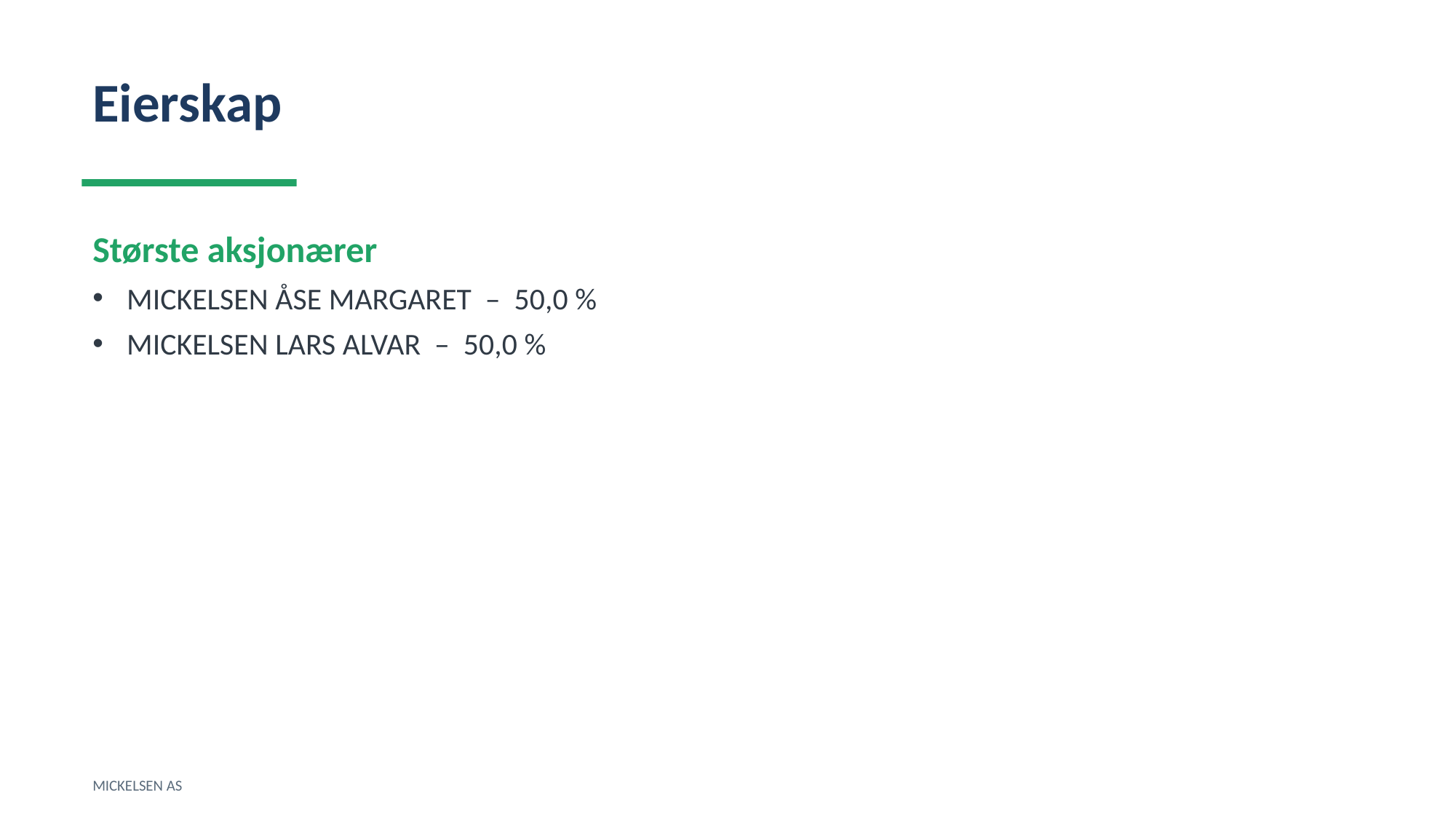

Eierskap

Største aksjonærer
MICKELSEN ÅSE MARGARET  –  50,0 %
MICKELSEN LARS ALVAR  –  50,0 %
MICKELSEN AS